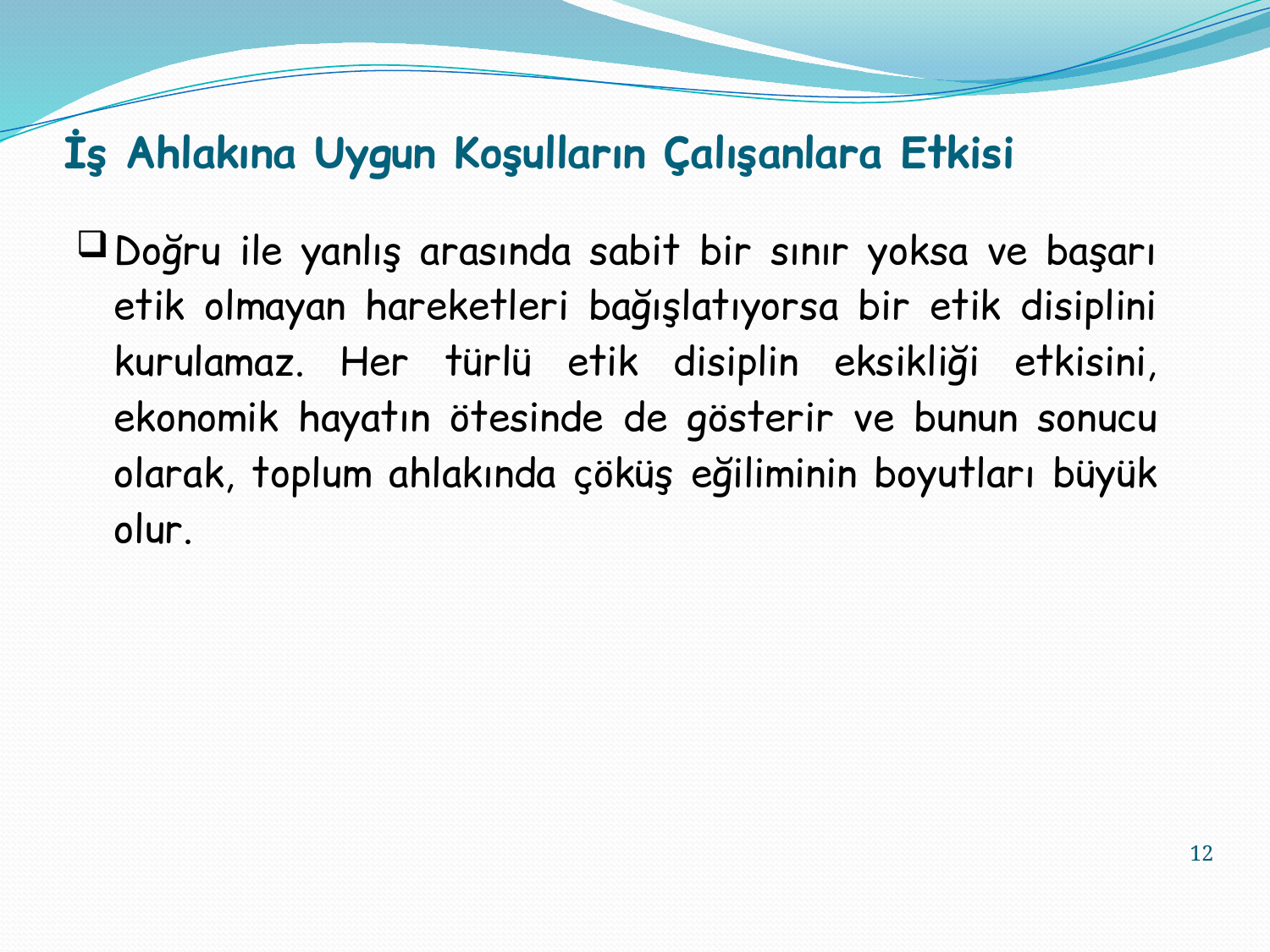

# İş Ahlakına Uygun Koşulların Çalışanlara Etkisi
Doğru ile yanlış arasında sabit bir sınır yoksa ve başarı etik olmayan hareketleri bağışlatıyorsa bir etik disiplini kurulamaz. Her türlü etik disiplin eksikliği etkisini, ekonomik hayatın ötesinde de gösterir ve bunun sonucu olarak, toplum ahlakında çöküş eğiliminin boyutları büyük olur.
12